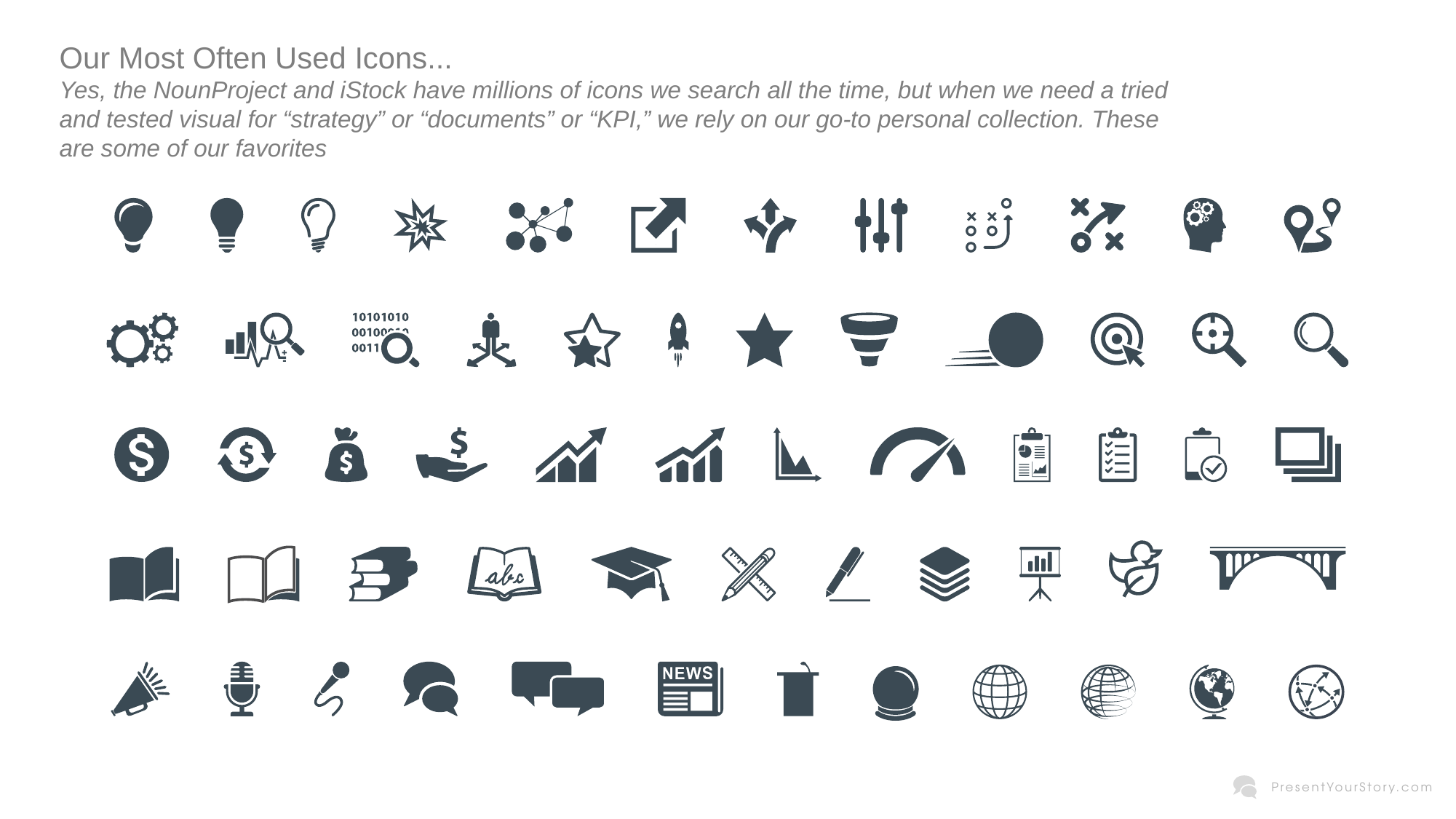

# Our Most Often Used Icons... Yes, the NounProject and iStock have millions of icons we search all the time, but when we need a tried and tested visual for “strategy” or “documents” or “KPI,” we rely on our go-to personal collection. These are some of our favorites